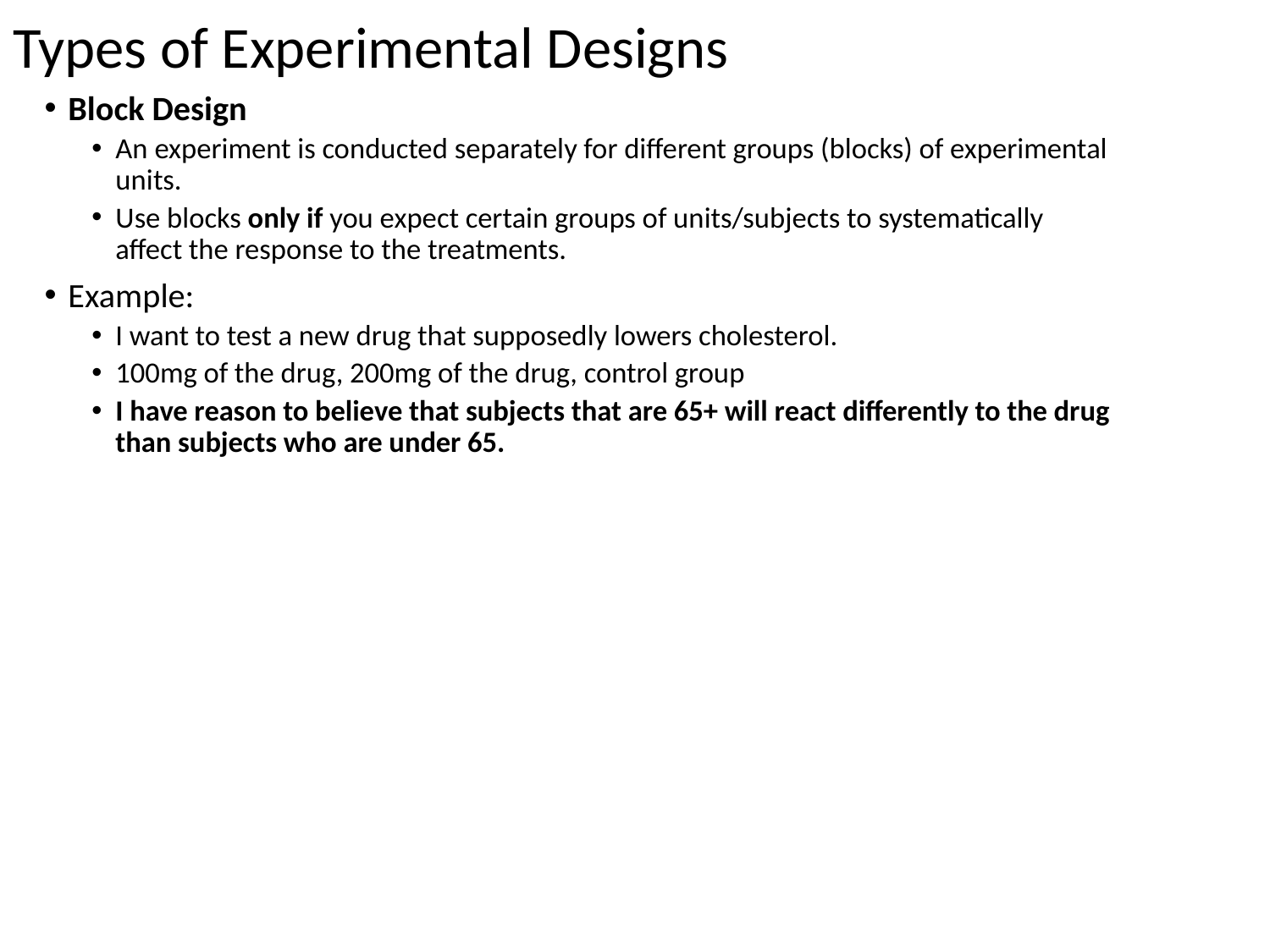

# Types of Experimental Designs
Block Design
An experiment is conducted separately for different groups (blocks) of experimental units.
Use blocks only if you expect certain groups of units/subjects to systematically affect the response to the treatments.
Example:
I want to test a new drug that supposedly lowers cholesterol.
100mg of the drug, 200mg of the drug, control group
I have reason to believe that subjects that are 65+ will react differently to the drug than subjects who are under 65.